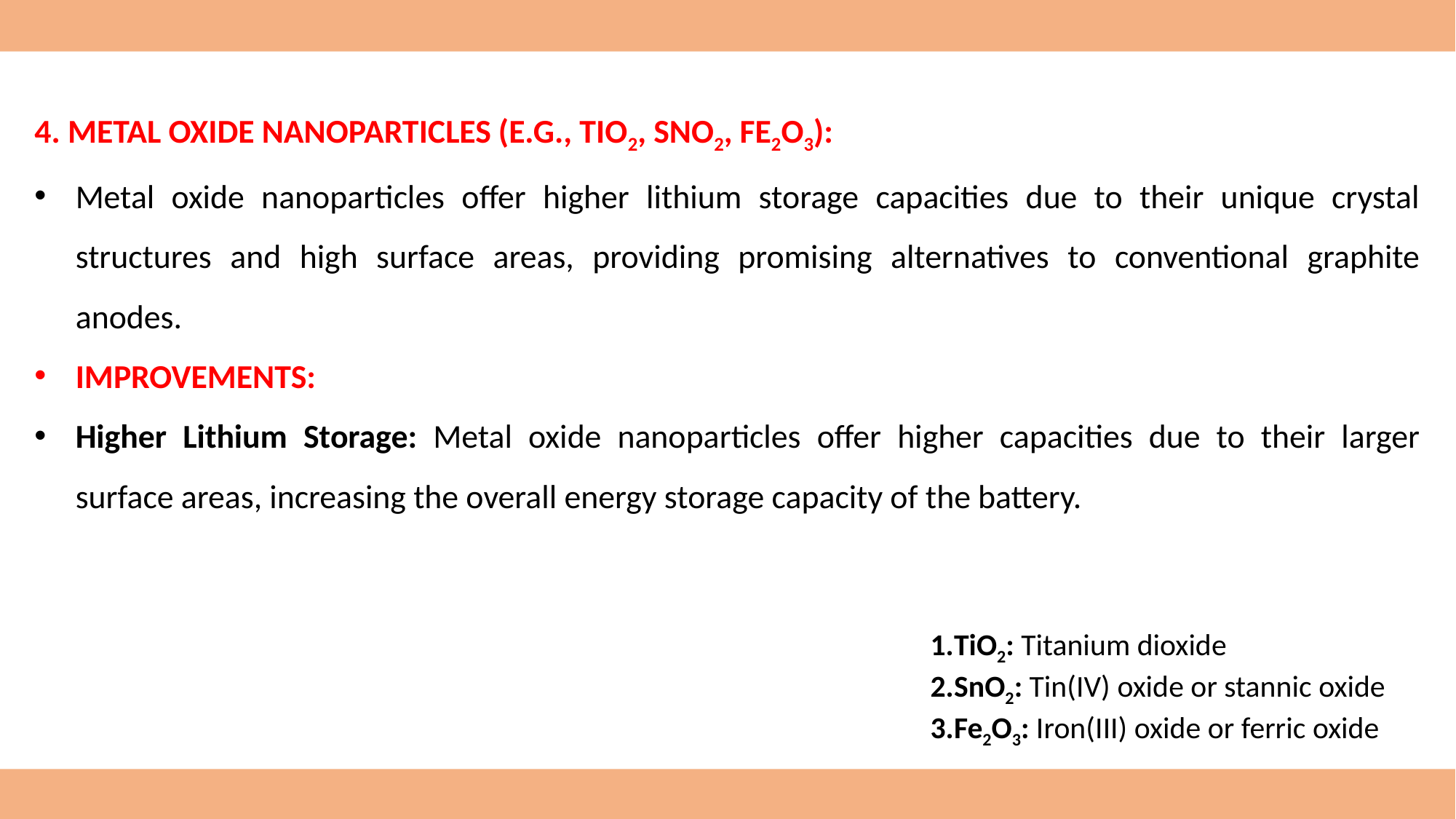

4. METAL OXIDE NANOPARTICLES (E.G., TIO2, SNO2, FE2O3):
Metal oxide nanoparticles offer higher lithium storage capacities due to their unique crystal structures and high surface areas, providing promising alternatives to conventional graphite anodes.
IMPROVEMENTS:
Higher Lithium Storage: Metal oxide nanoparticles offer higher capacities due to their larger surface areas, increasing the overall energy storage capacity of the battery.
TiO2: Titanium dioxide
SnO2: Tin(IV) oxide or stannic oxide
Fe2O3: Iron(III) oxide or ferric oxide